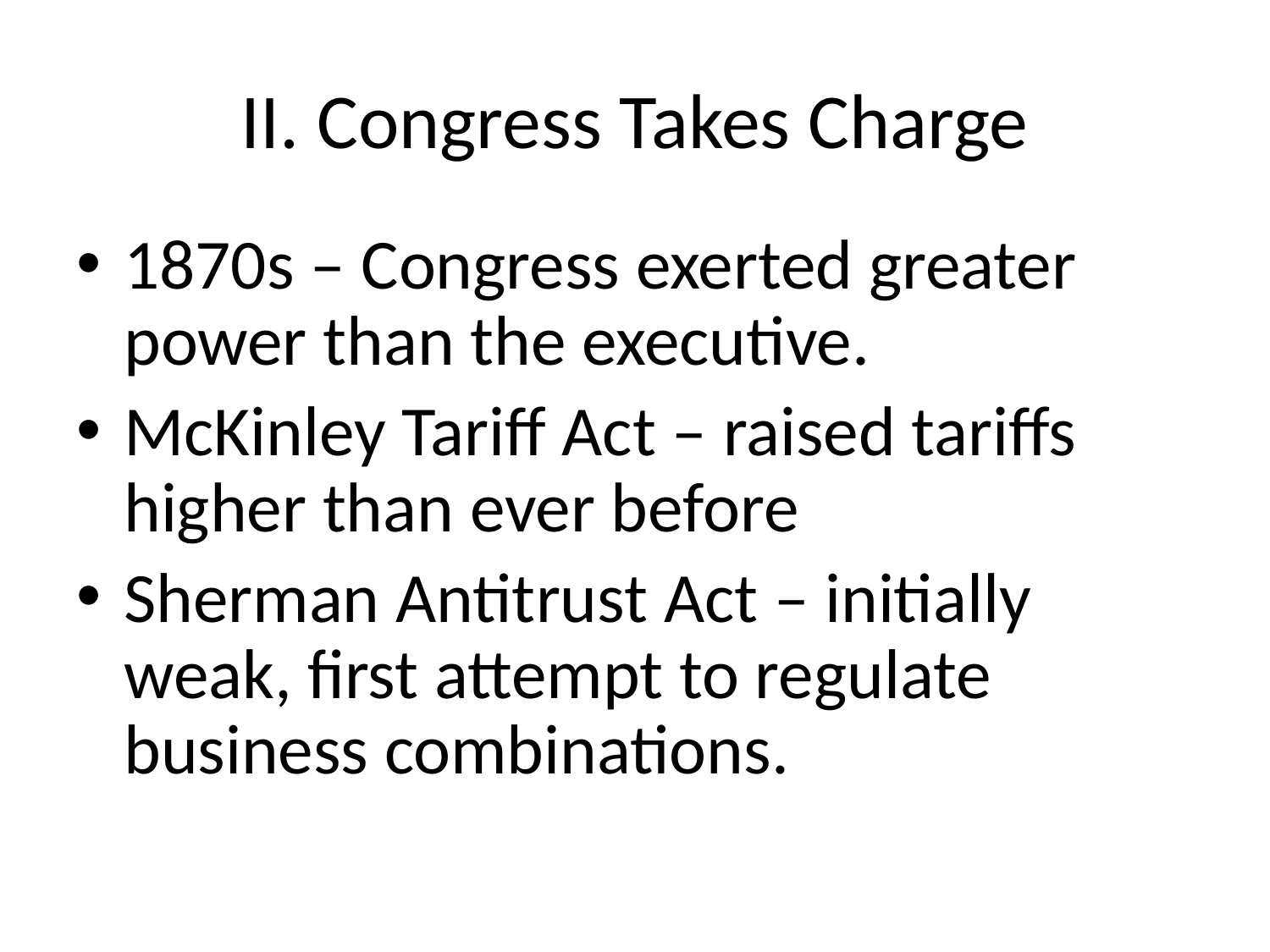

# II. Congress Takes Charge
1870s – Congress exerted greater power than the executive.
McKinley Tariff Act – raised tariffs higher than ever before
Sherman Antitrust Act – initially weak, first attempt to regulate business combinations.